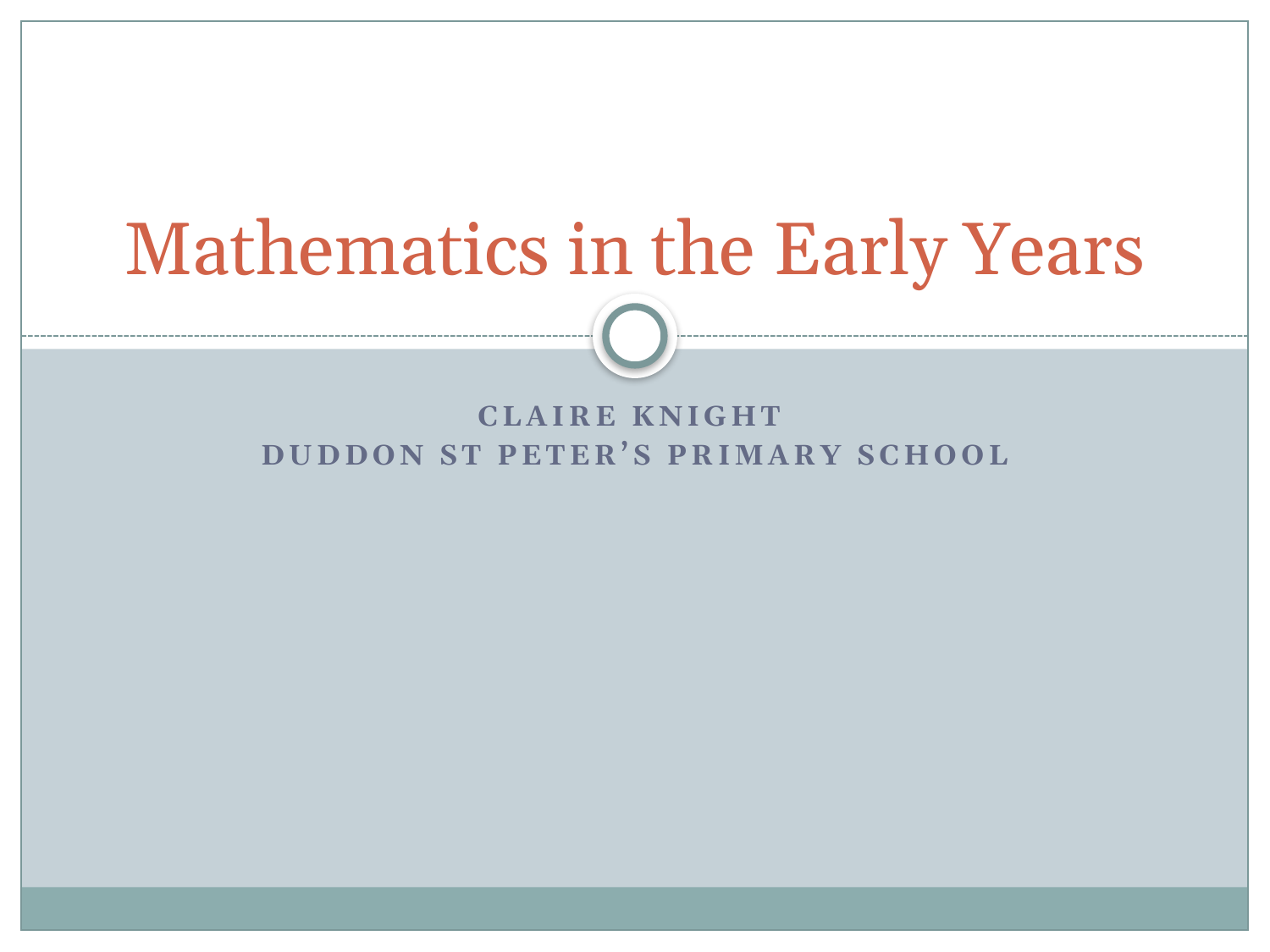

# Mathematics in the Early Years
Claire Knight
Duddon St Peter’s Primary School